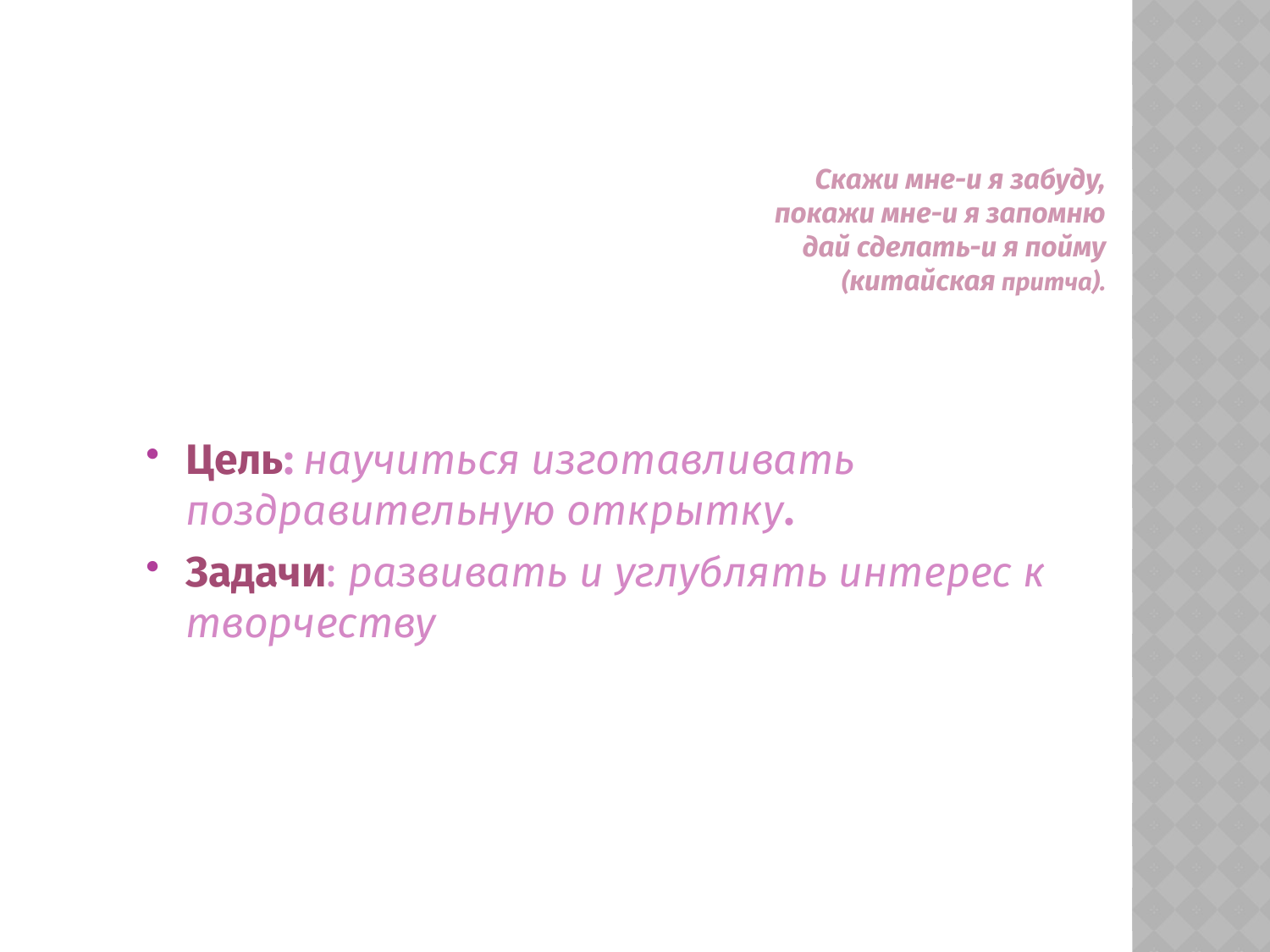

# Скажи мне-и я забуду, покажи мне-и я запомню дай сделать-и я пойму (китайская притча).
Цель: научиться изготавливать  поздравительную открытку.
Задачи: развивать и углублять интерес к творчеству